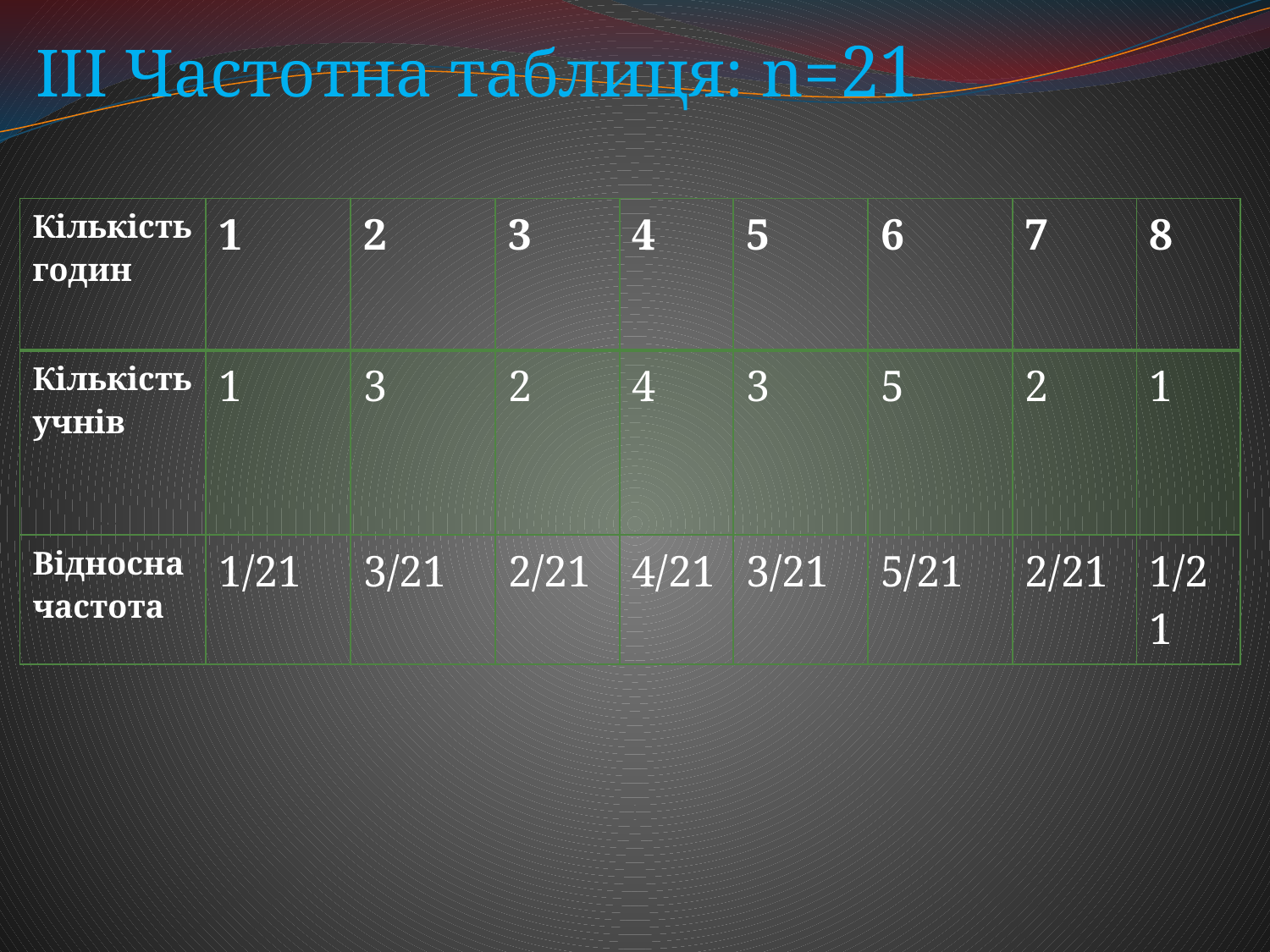

III Частотна таблиця: n=21

| Кількість годин | 1 | 2 | 3 | 4 | 5 | 6 | 7 | 8 |
| --- | --- | --- | --- | --- | --- | --- | --- | --- |
| Кількість учнів | 1 | 3 | 2 | 4 | 3 | 5 | 2 | 1 |
| Відносна частота | 1/21 | 3/21 | 2/21 | 4/21 | 3/21 | 5/21 | 2/21 | 1/21 |
#